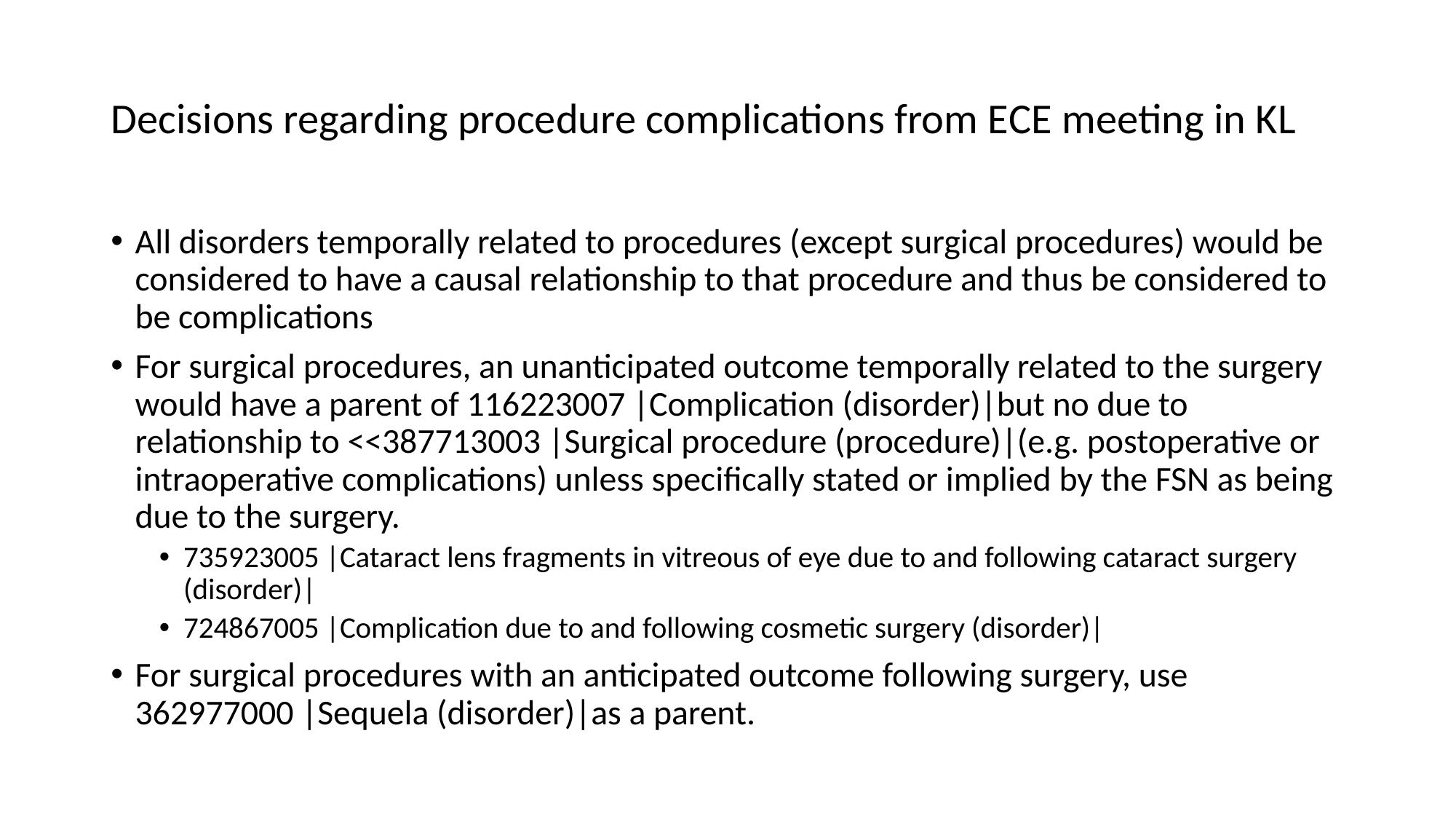

# Decisions regarding procedure complications from ECE meeting in KL
All disorders temporally related to procedures (except surgical procedures) would be considered to have a causal relationship to that procedure and thus be considered to be complications
For surgical procedures, an unanticipated outcome temporally related to the surgery would have a parent of 116223007 |Complication (disorder)|but no due to relationship to <<387713003 |Surgical procedure (procedure)|(e.g. postoperative or intraoperative complications) unless specifically stated or implied by the FSN as being due to the surgery.
735923005 |Cataract lens fragments in vitreous of eye due to and following cataract surgery (disorder)|
724867005 |Complication due to and following cosmetic surgery (disorder)|
For surgical procedures with an anticipated outcome following surgery, use 362977000 |Sequela (disorder)|as a parent.